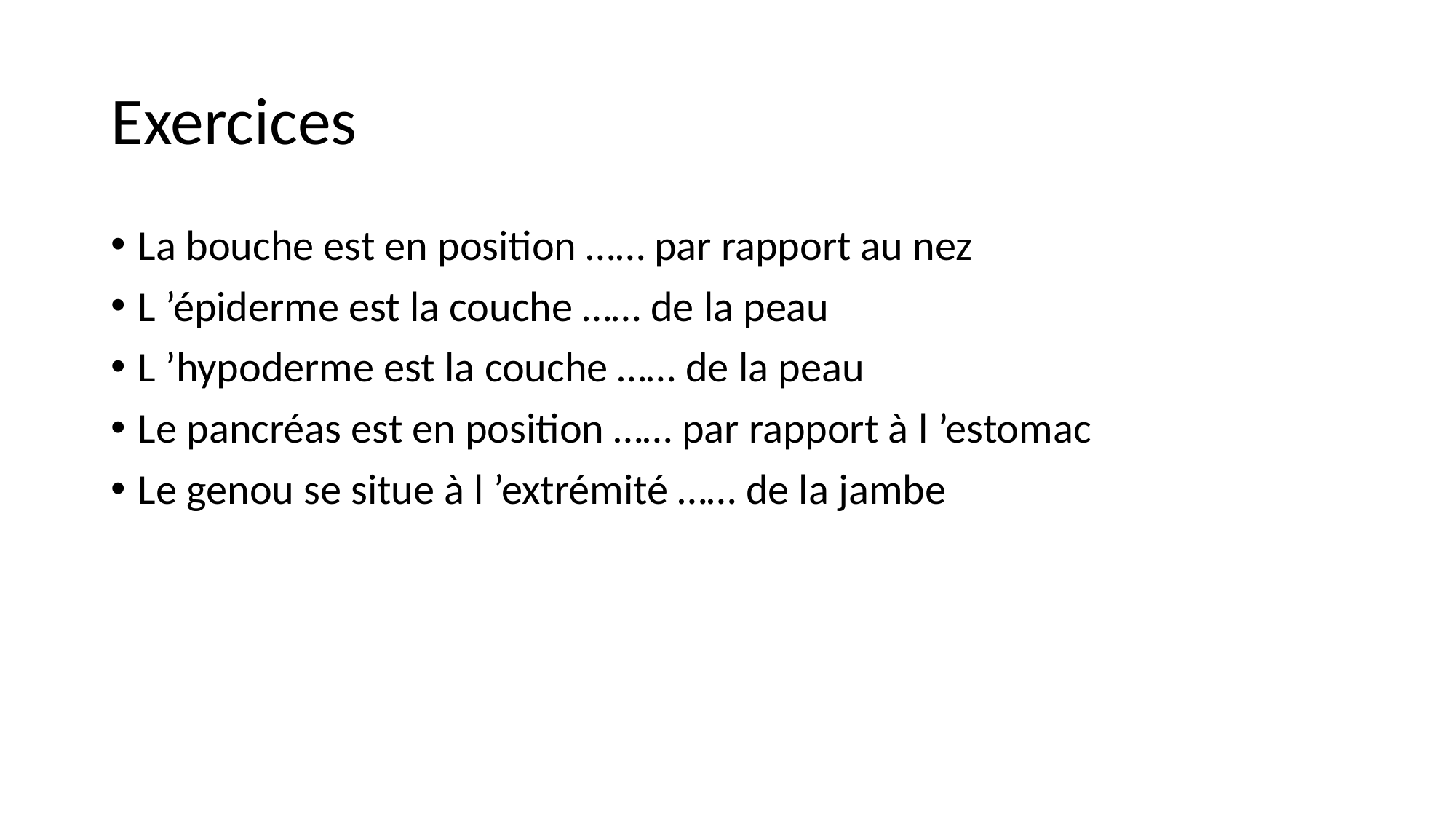

# Exercices
La bouche est en position …… par rapport au nez
L ’épiderme est la couche …… de la peau
L ’hypoderme est la couche …… de la peau
Le pancréas est en position …… par rapport à l ’estomac
Le genou se situe à l ’extrémité …… de la jambe